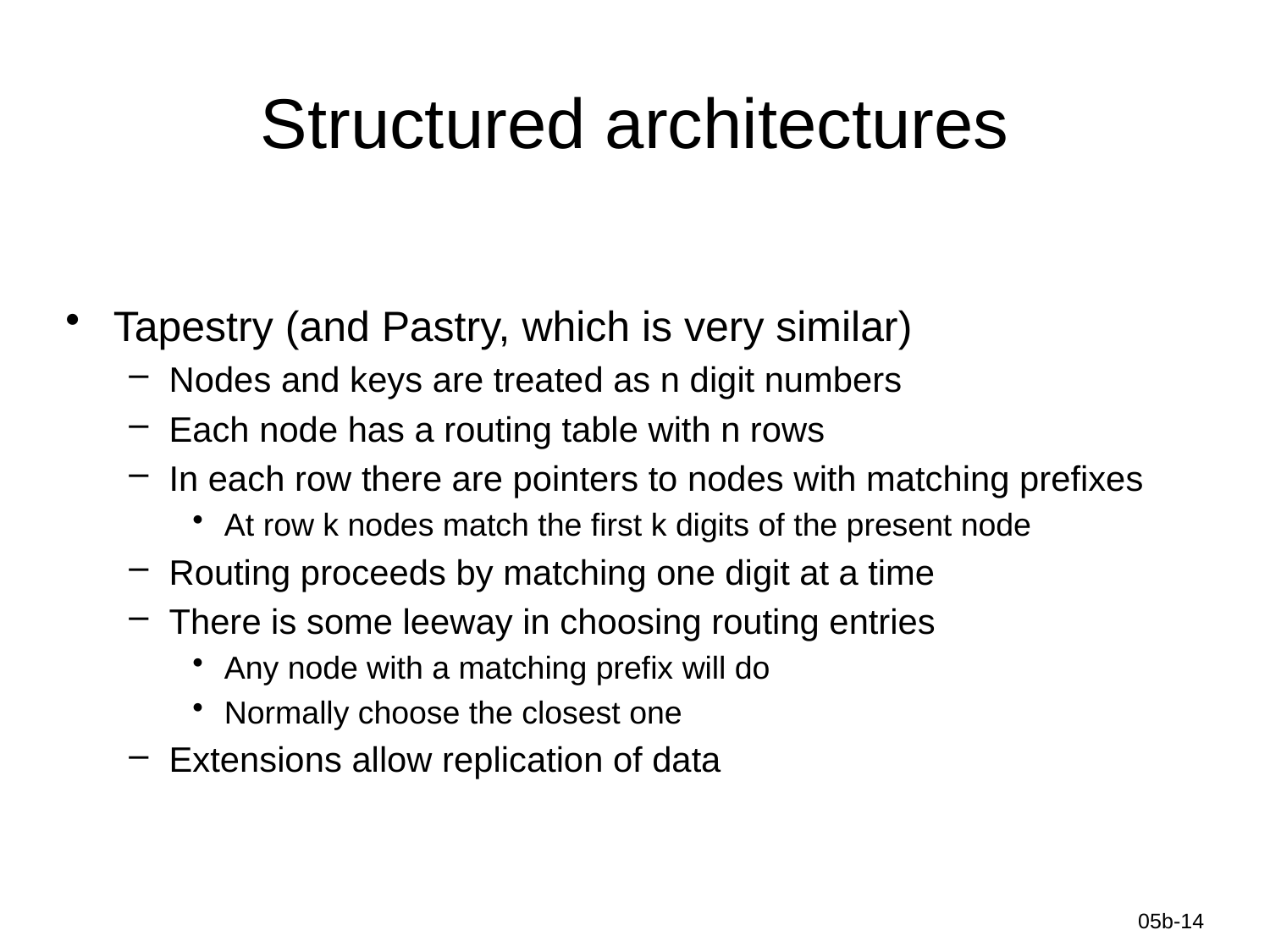

# Structured architectures
Tapestry (and Pastry, which is very similar)
Nodes and keys are treated as n digit numbers
Each node has a routing table with n rows
In each row there are pointers to nodes with matching prefixes
At row k nodes match the first k digits of the present node
Routing proceeds by matching one digit at a time
There is some leeway in choosing routing entries
Any node with a matching prefix will do
Normally choose the closest one
Extensions allow replication of data
Information-Centric Networks
05b-14